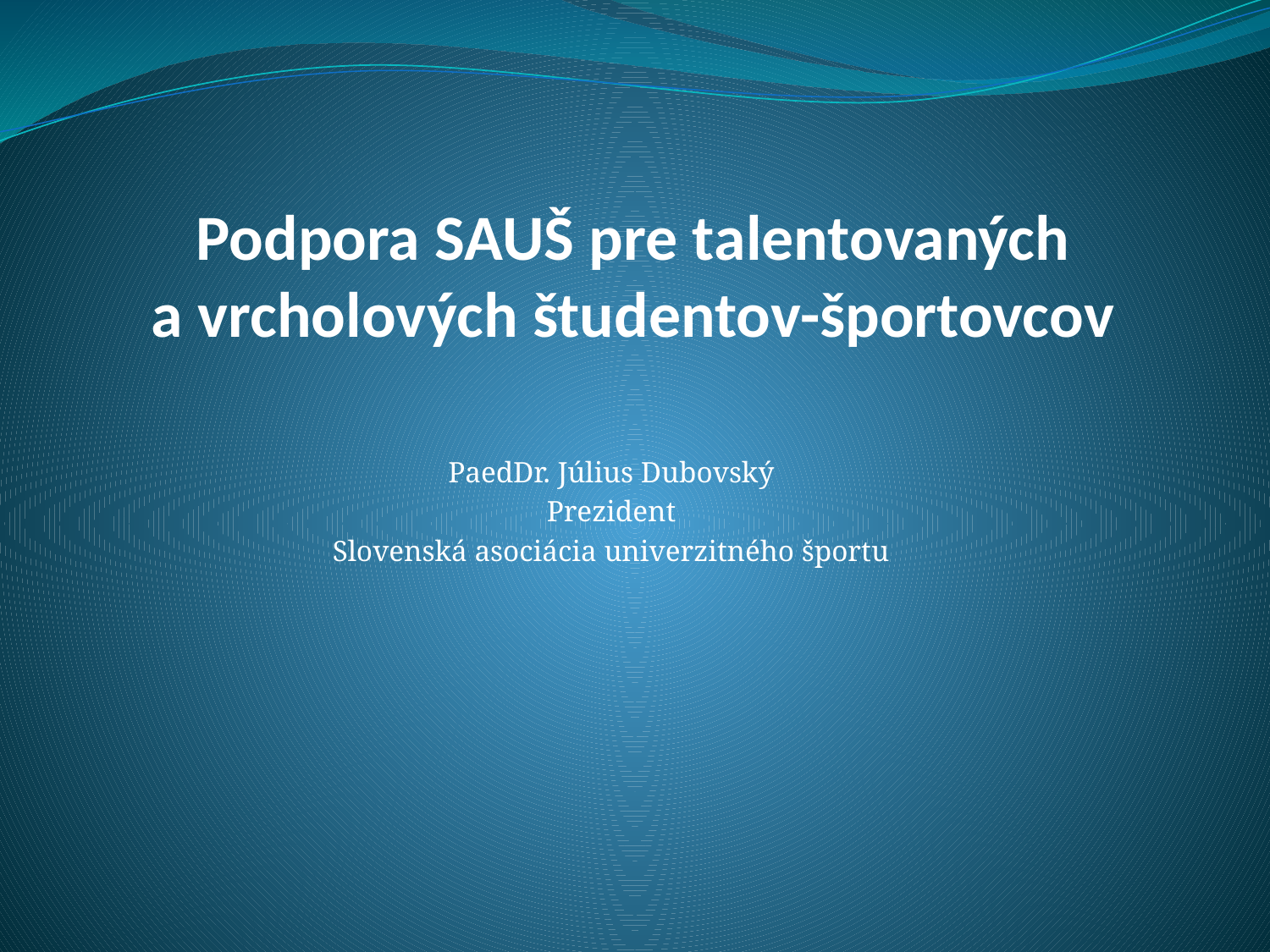

# Podpora SAUŠ pre talentovaných a vrcholových študentov-športovcov
PaedDr. Július Dubovský
Prezident
Slovenská asociácia univerzitného športu